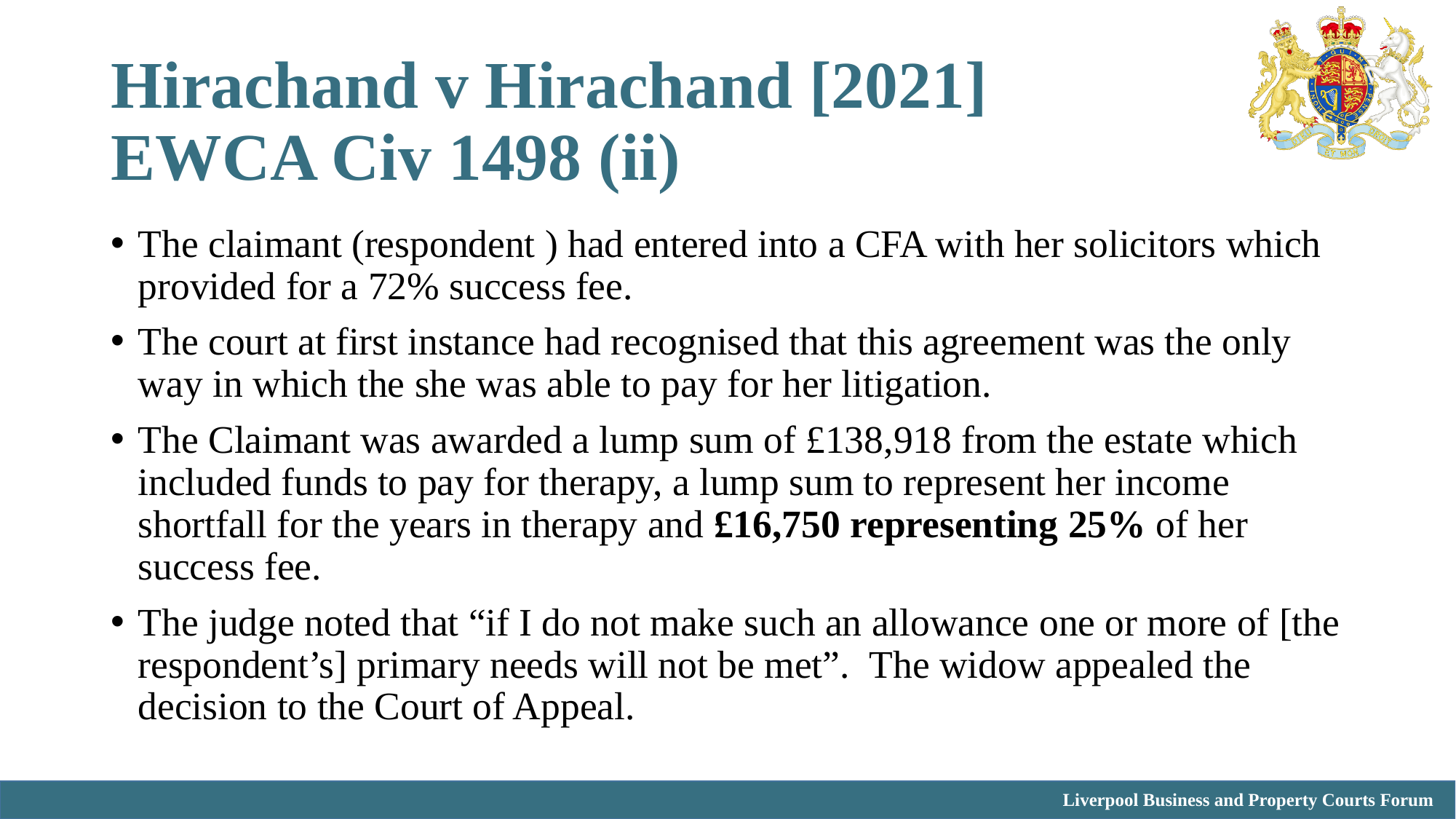

# Hirachand v Hirachand [2021] EWCA Civ 1498 (ii)
The claimant (respondent ) had entered into a CFA with her solicitors which provided for a 72% success fee.
The court at first instance had recognised that this agreement was the only way in which the she was able to pay for her litigation.
The Claimant was awarded a lump sum of £138,918 from the estate which included funds to pay for therapy, a lump sum to represent her income shortfall for the years in therapy and £16,750 representing 25% of her success fee.
The judge noted that “if I do not make such an allowance one or more of [the respondent’s] primary needs will not be met”.  The widow appealed the decision to the Court of Appeal.